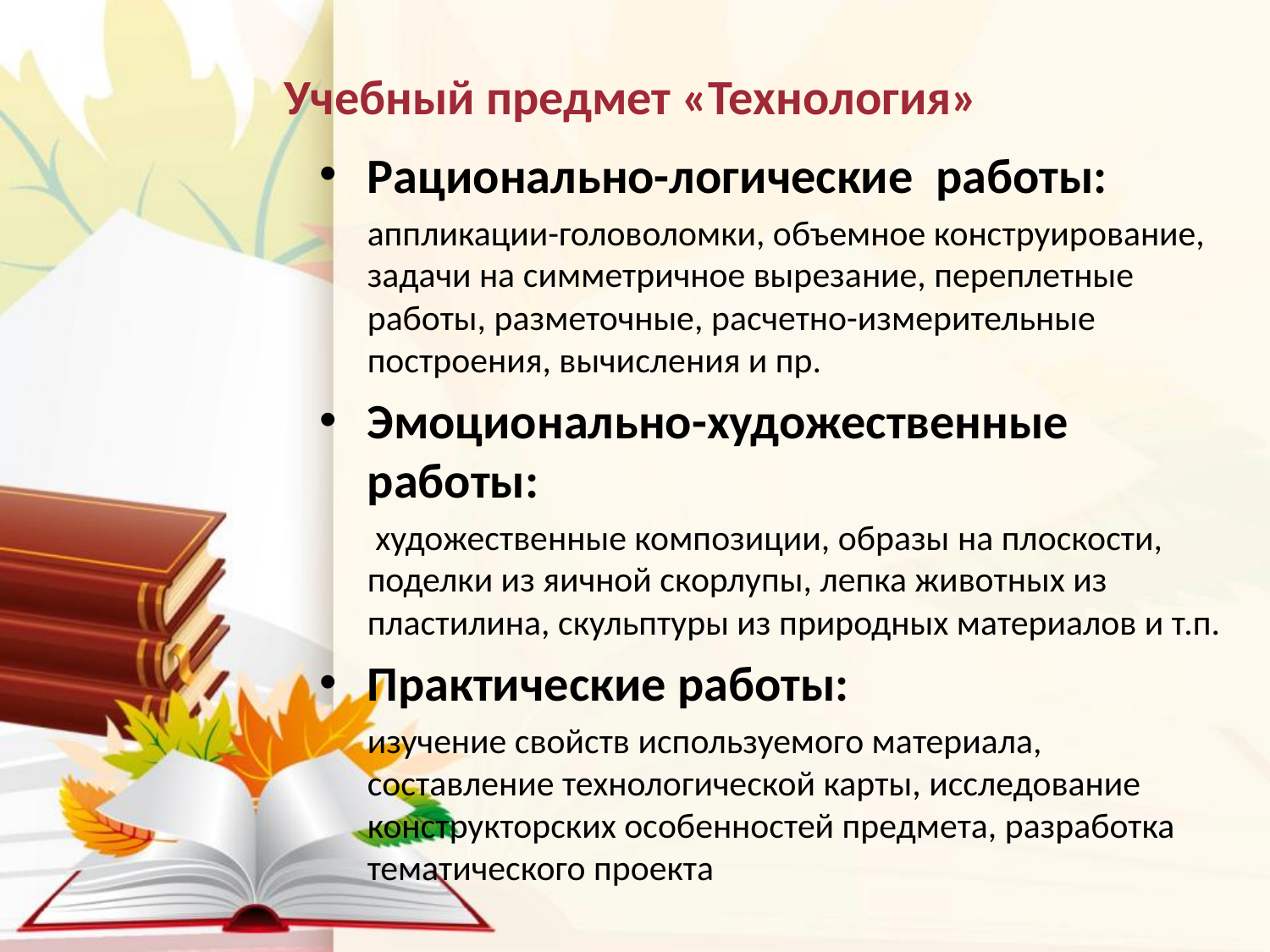

# Учебный предмет «Технология»
Рационально-логические  работы:
	аппликации-головоломки, объемное конструирование, задачи на симметричное вырезание, переплетные работы, разметочные, расчетно-измерительные построения, вычисления и пр.
Эмоционально-художественные работы:
	 художественные композиции, образы на плоскости, поделки из яичной скорлупы, лепка животных из пластилина, скульптуры из природных материалов и т.п.
Практические работы:
	изучение свойств используемого материала, составление технологической карты, исследование конструкторских особенностей предмета, разработка тематического проекта